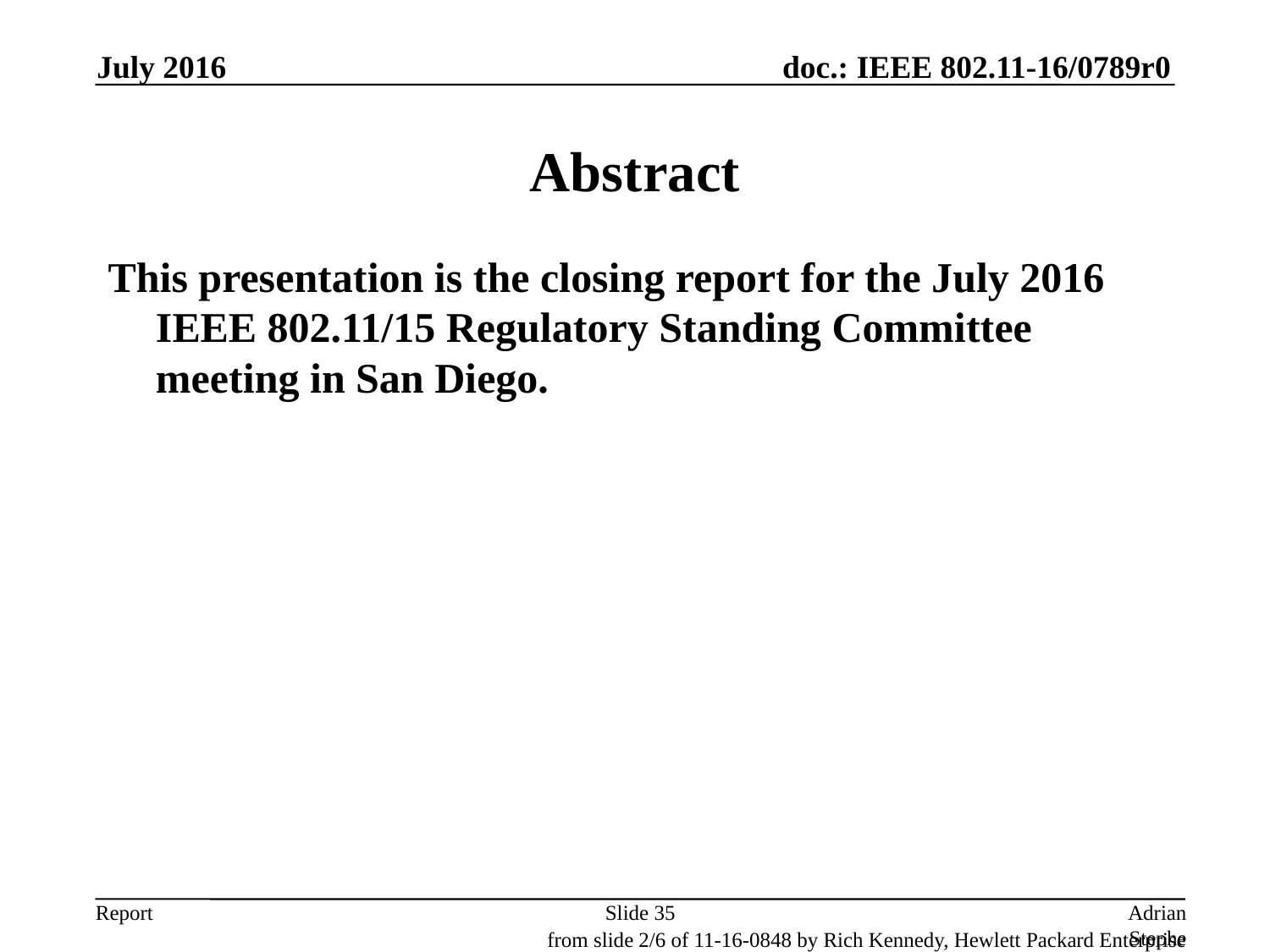

July 2016
# Abstract
This presentation is the closing report for the July 2016 IEEE 802.11/15 Regulatory Standing Committee meeting in San Diego.
Slide 35
Adrian Stephens, Intel Corporation
from slide 2/6 of 11-16-0848 by Rich Kennedy, Hewlett Packard Enterprise